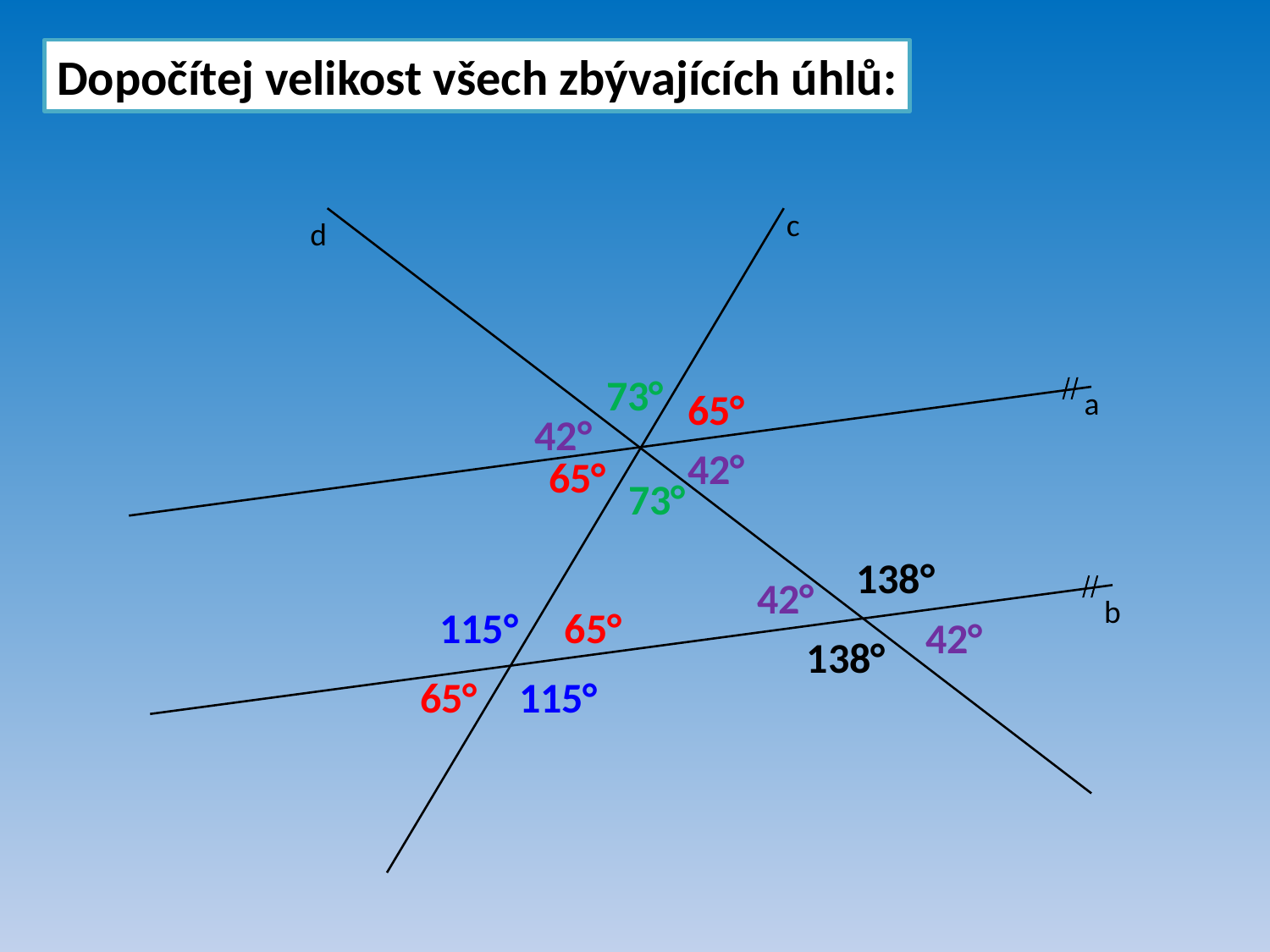

Dopočítej velikost všech zbývajících úhlů:
c
d
73°
||
65°
a
42°
42°
65°
73°
138°
42°
||
b
115°
65°
42°
138°
65°
115°